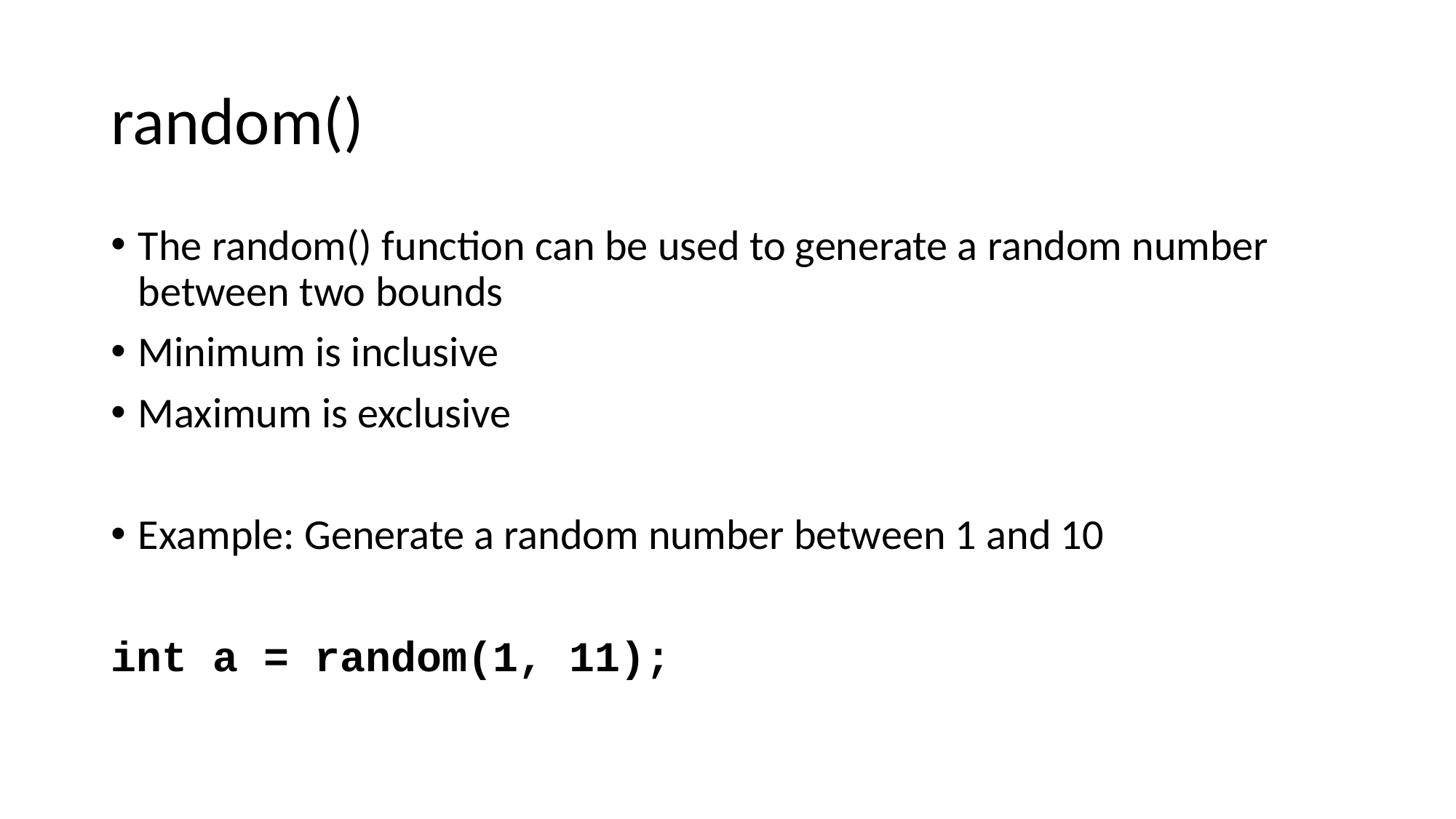

# random()
The random() function can be used to generate a random number between two bounds
Minimum is inclusive
Maximum is exclusive

Example: Generate a random number between 1 and 10

int a = random(1, 11);